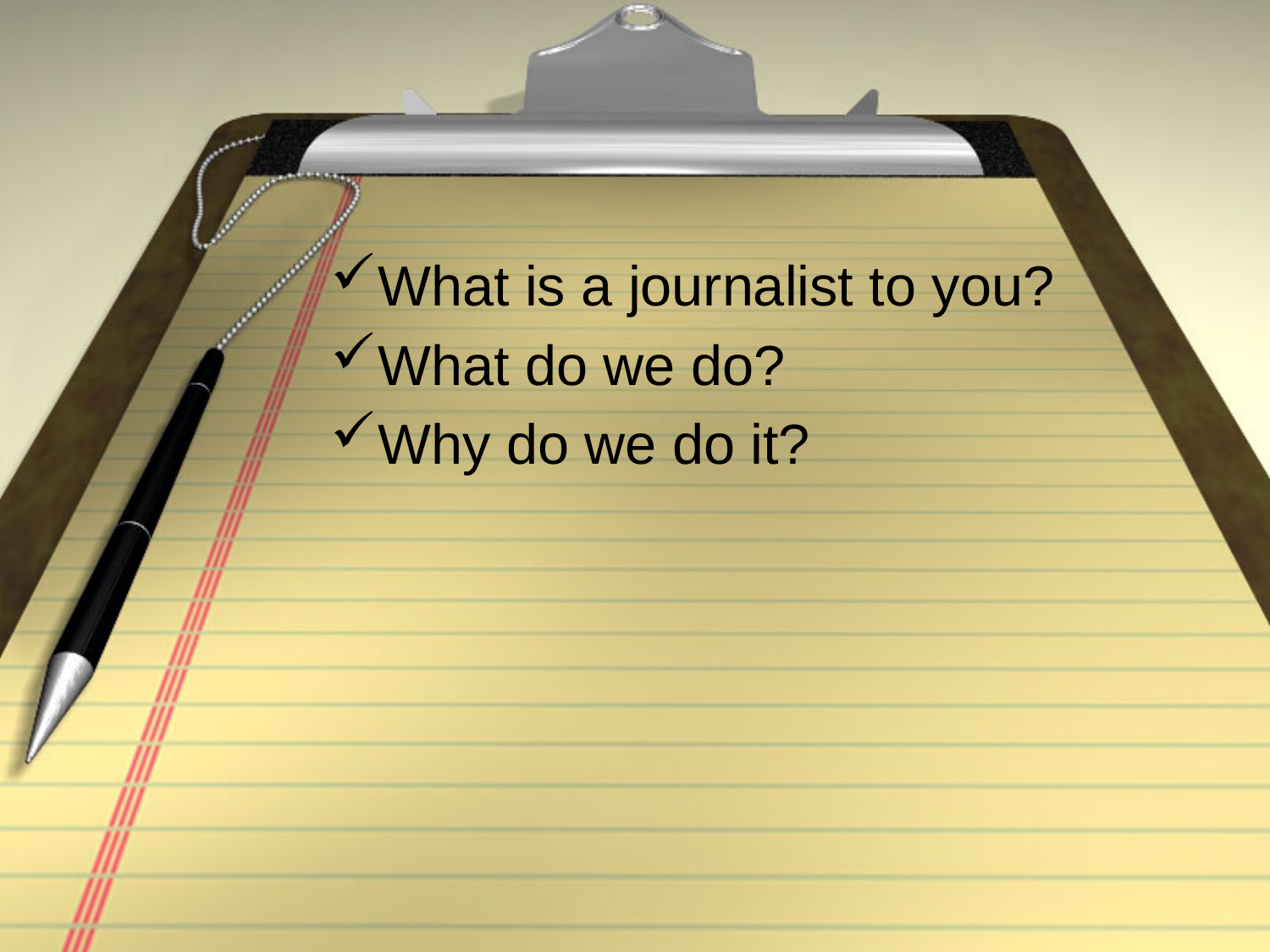

What is a journalist to you?
What do we do?
Why do we do it?